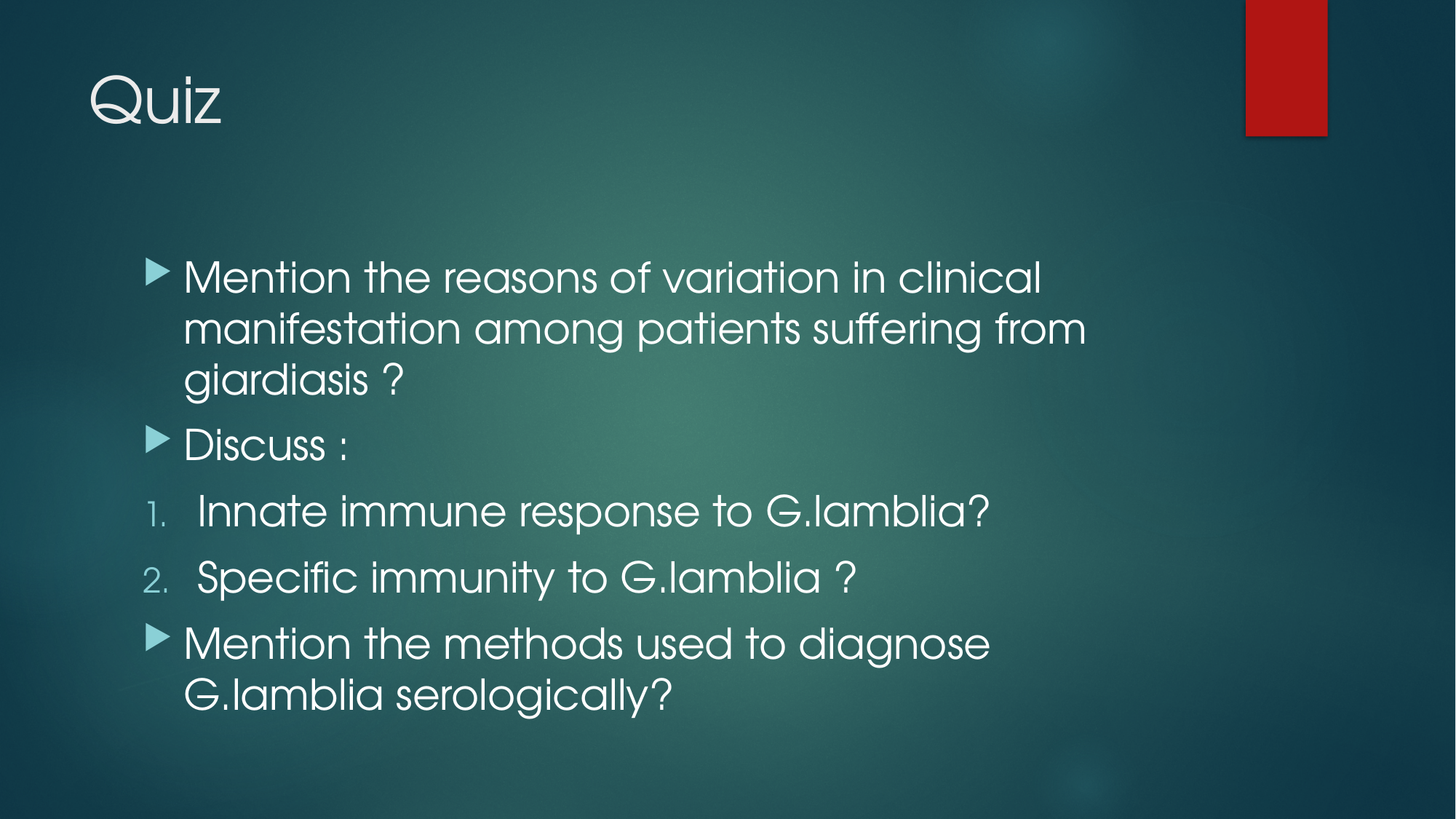

# Quiz
Mention the reasons of variation in clinical manifestation among patients suffering from giardiasis ?
Discuss :
Innate immune response to G.lamblia?
Specific immunity to G.lamblia ?
Mention the methods used to diagnose G.lamblia serologically?